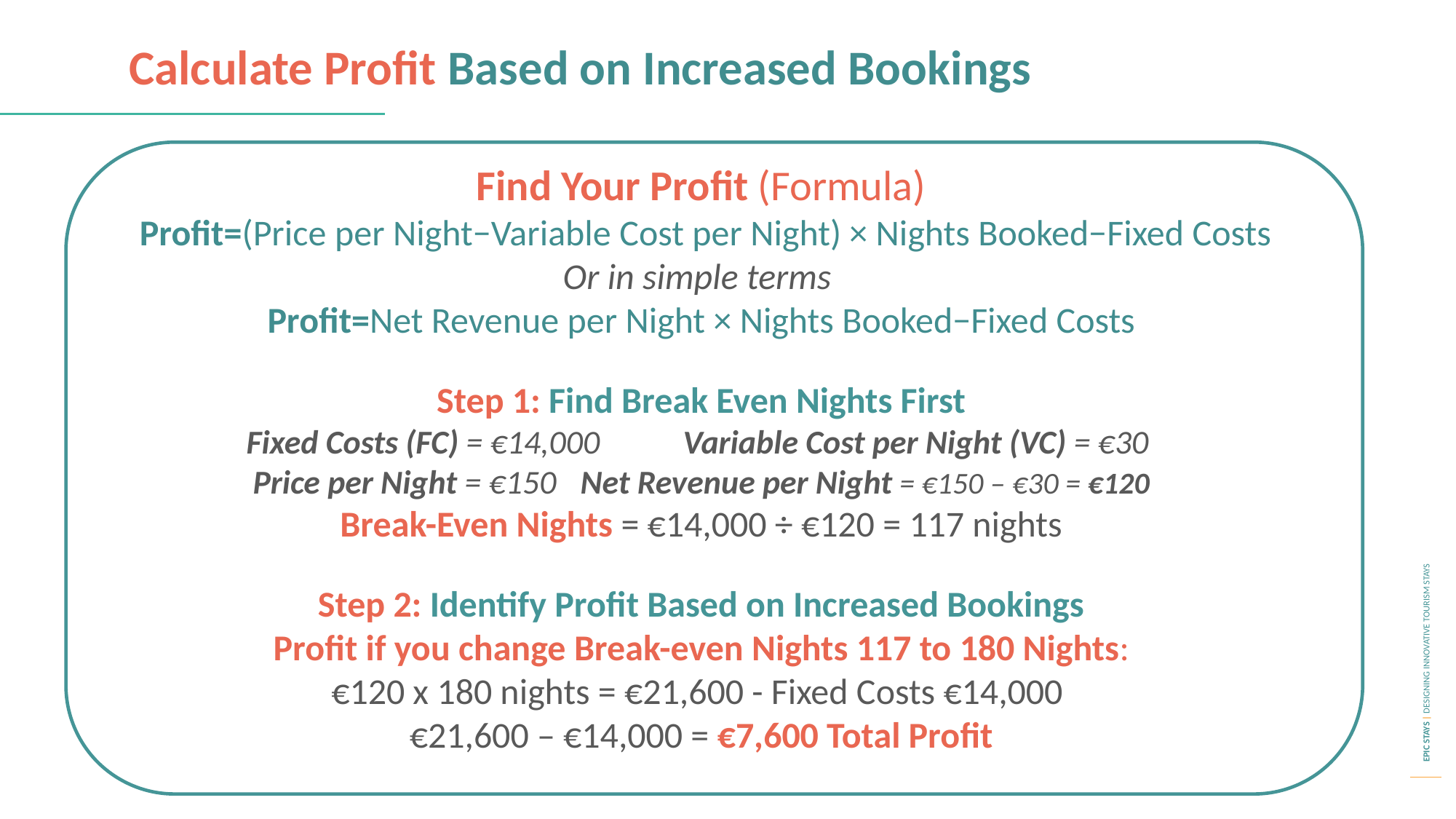

Calculate Profit Based on Increased Bookings

“What percentage of the year do I need to be booked to break even?”

Find Your Profit (Formula)
 Profit=(Price per Night−Variable Cost per Night) × Nights Booked−Fixed Costs
Or in simple terms
Profit=Net Revenue per Night × Nights Booked−Fixed Costs

Step 1: Find Break Even Nights First
Fixed Costs (FC) = €14,000  	Variable Cost per Night (VC) = €30
Price per Night = €150   	Net Revenue per Night = €150 – €30 = €120
Break-Even Nights = €14,000 ÷ €120 = 117 nights

Step 2: Identify Profit Based on Increased Bookings
Profit if you change Break-even Nights 117 to 180 Nights:
€120 x 180 nights = €21,600 - Fixed Costs €14,000
€21,600 – €14,000 = €7,600 Total Profit